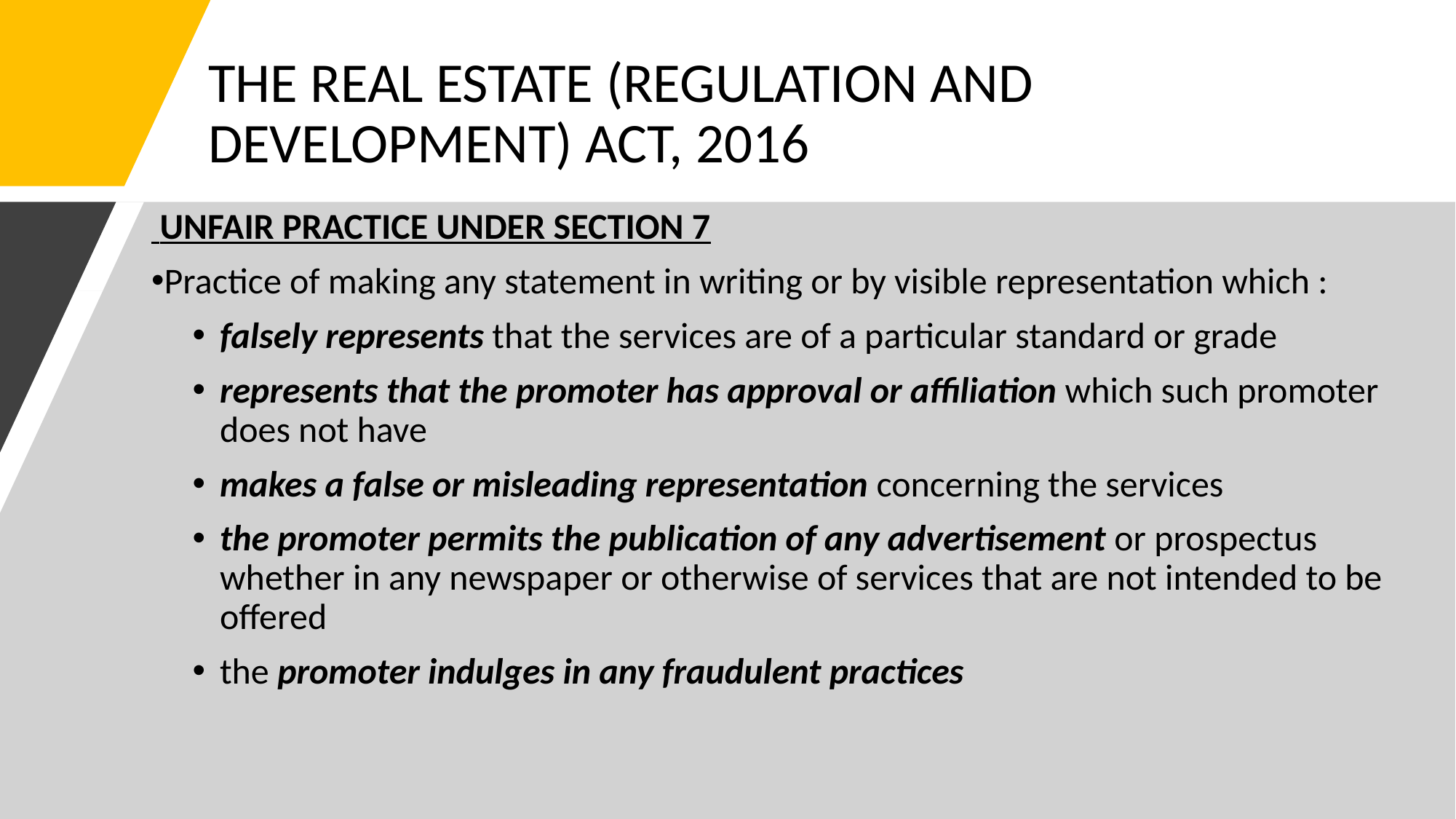

# THE REAL ESTATE (REGULATION AND DEVELOPMENT) ACT, 2016

 UNFAIR PRACTICE UNDER SECTION 7
Practice of making any statement in writing or by visible representation which :
falsely represents that the services are of a particular standard or grade
represents that the promoter has approval or affiliation which such promoter does not have
makes a false or misleading representation concerning the services
the promoter permits the publication of any advertisement or prospectus whether in any newspaper or otherwise of services that are not intended to be offered
the promoter indulges in any fraudulent practices